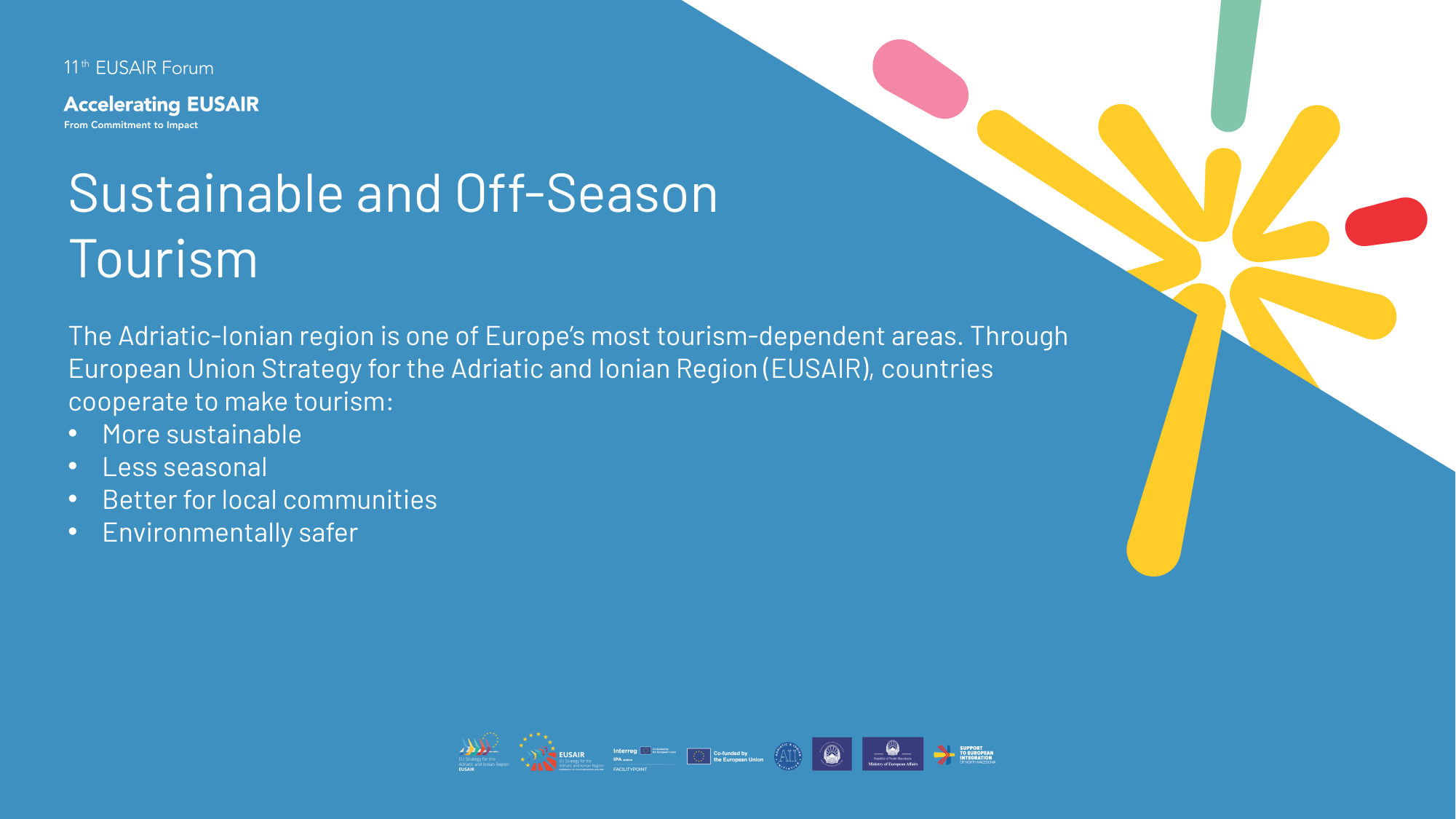

Sustainable and Off-Season Tourism
The Adriatic-Ionian region is one of Europe’s most tourism-dependent areas. Through European Union Strategy for the Adriatic and Ionian Region (EUSAIR), countries cooperate to make tourism:
More sustainable
Less seasonal
Better for local communities
Environmentally safer